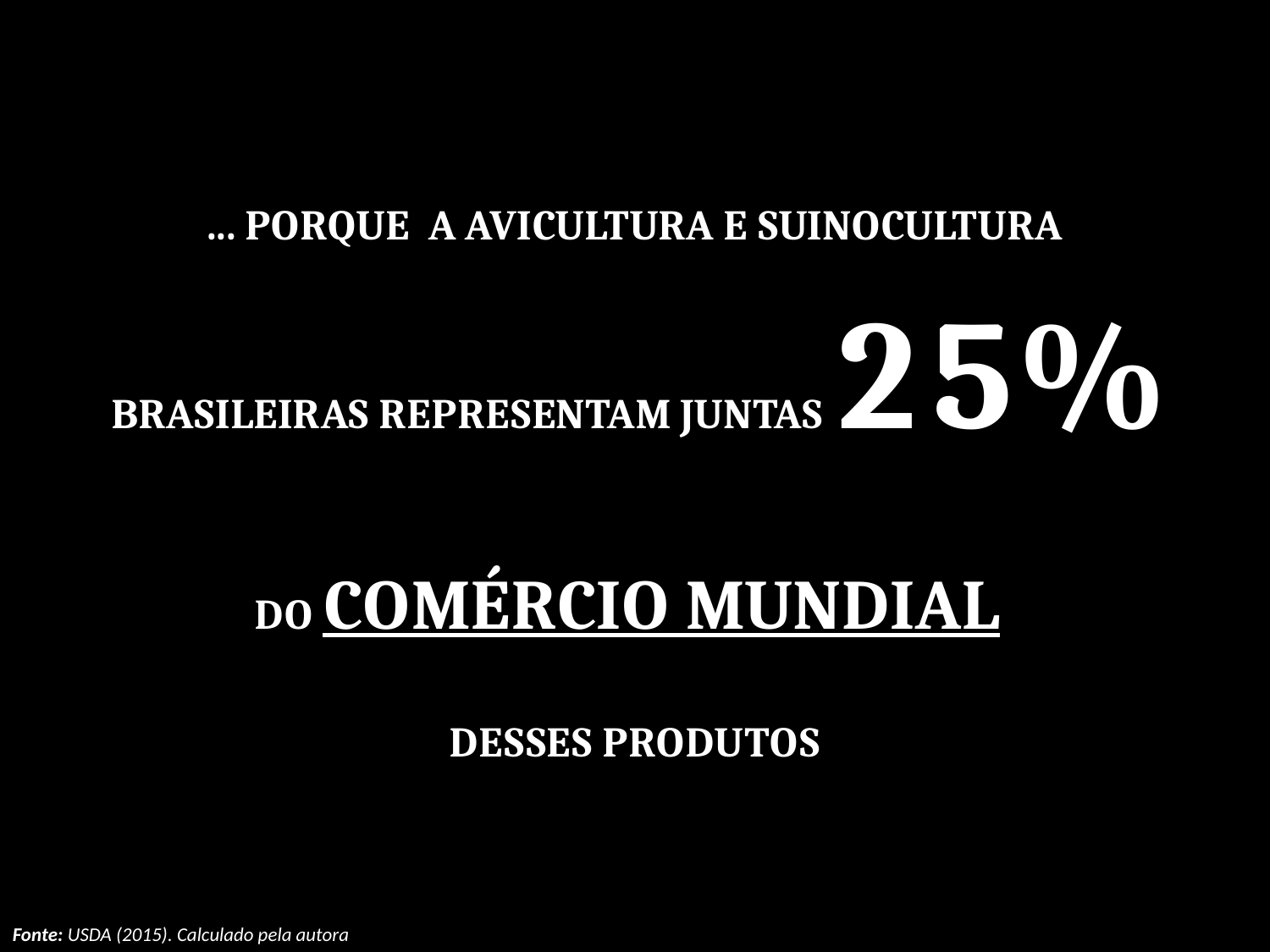

# ... PORQUE  A AVICULTURA E SUINOCULTURA BRASILEIRAS REPRESENTAM JUNTAS 25% DO COMÉRCIO MUNDIAL DESSES PRODUTOS
Fonte: USDA (2015). Calculado pela autora